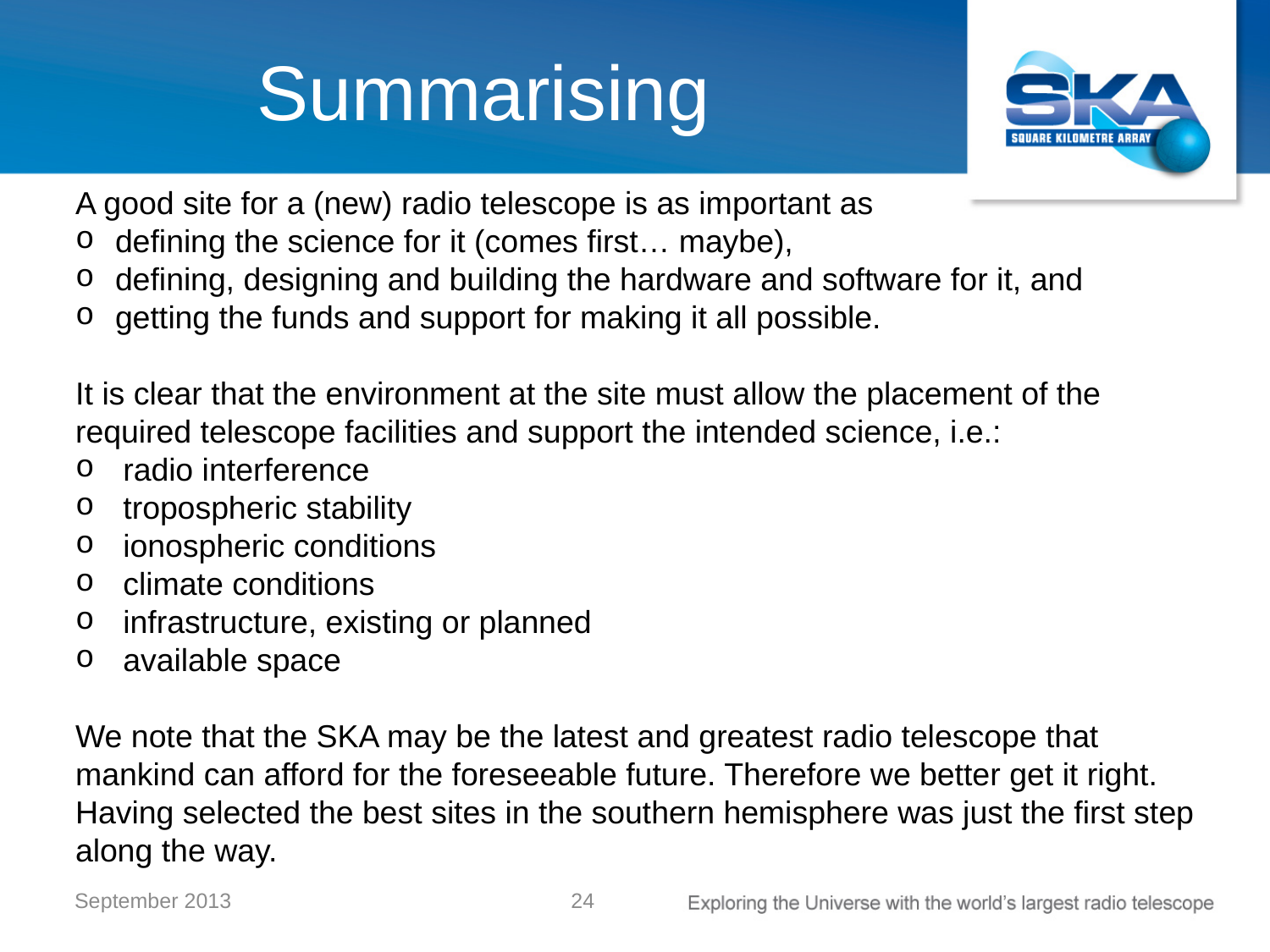

# Summarising
A good site for a (new) radio telescope is as important as
defining the science for it (comes first… maybe),
defining, designing and building the hardware and software for it, and
getting the funds and support for making it all possible.

It is clear that the environment at the site must allow the placement of the required telescope facilities and support the intended science, i.e.:
radio interference
tropospheric stability
ionospheric conditions
climate conditions
infrastructure, existing or planned
available space

We note that the SKA may be the latest and greatest radio telescope that mankind can afford for the foreseeable future. Therefore we better get it right. Having selected the best sites in the southern hemisphere was just the first step along the way.
24
September 2013